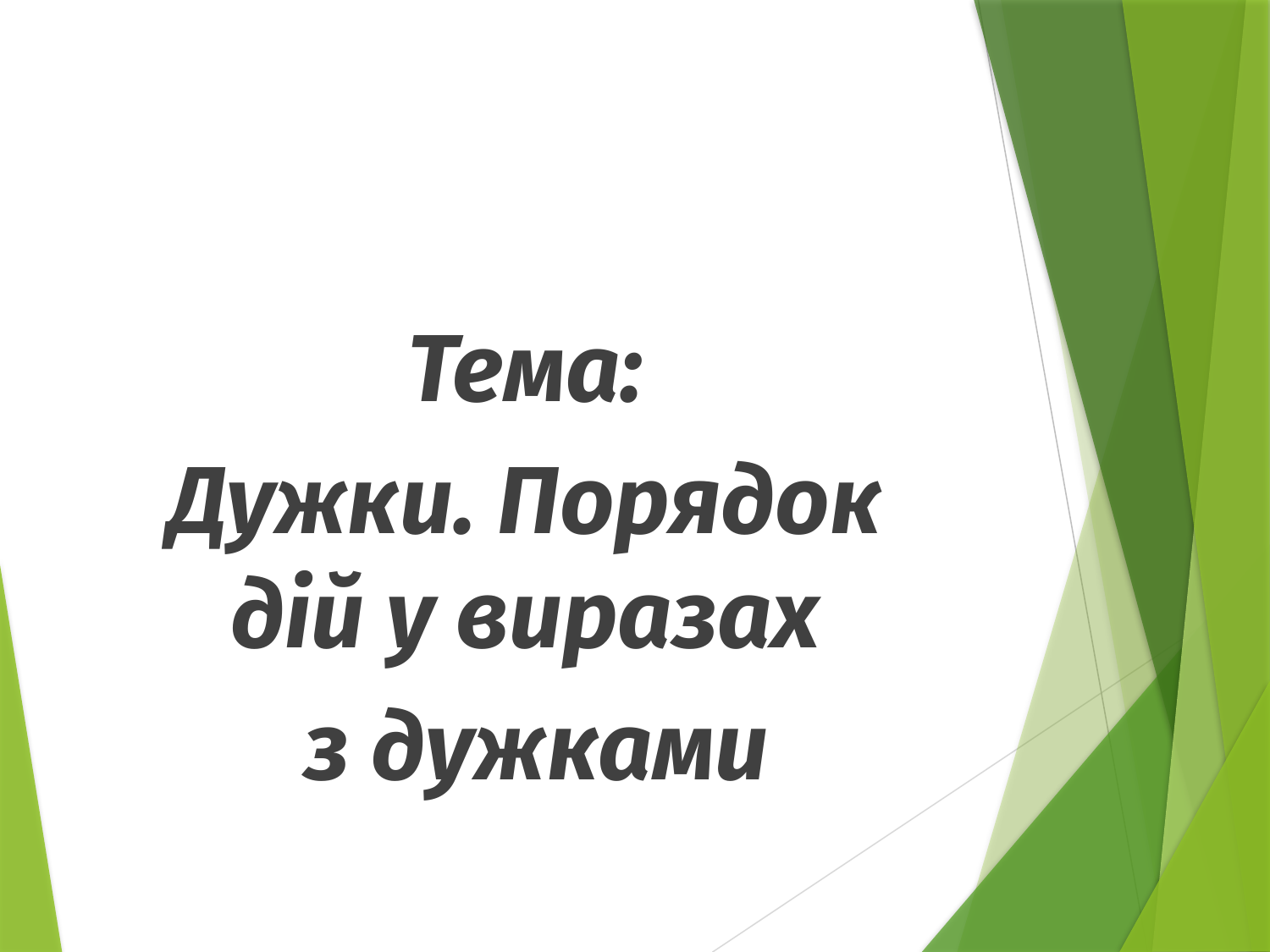

Тема:
Дужки. Порядок дій у виразах
 з дужками